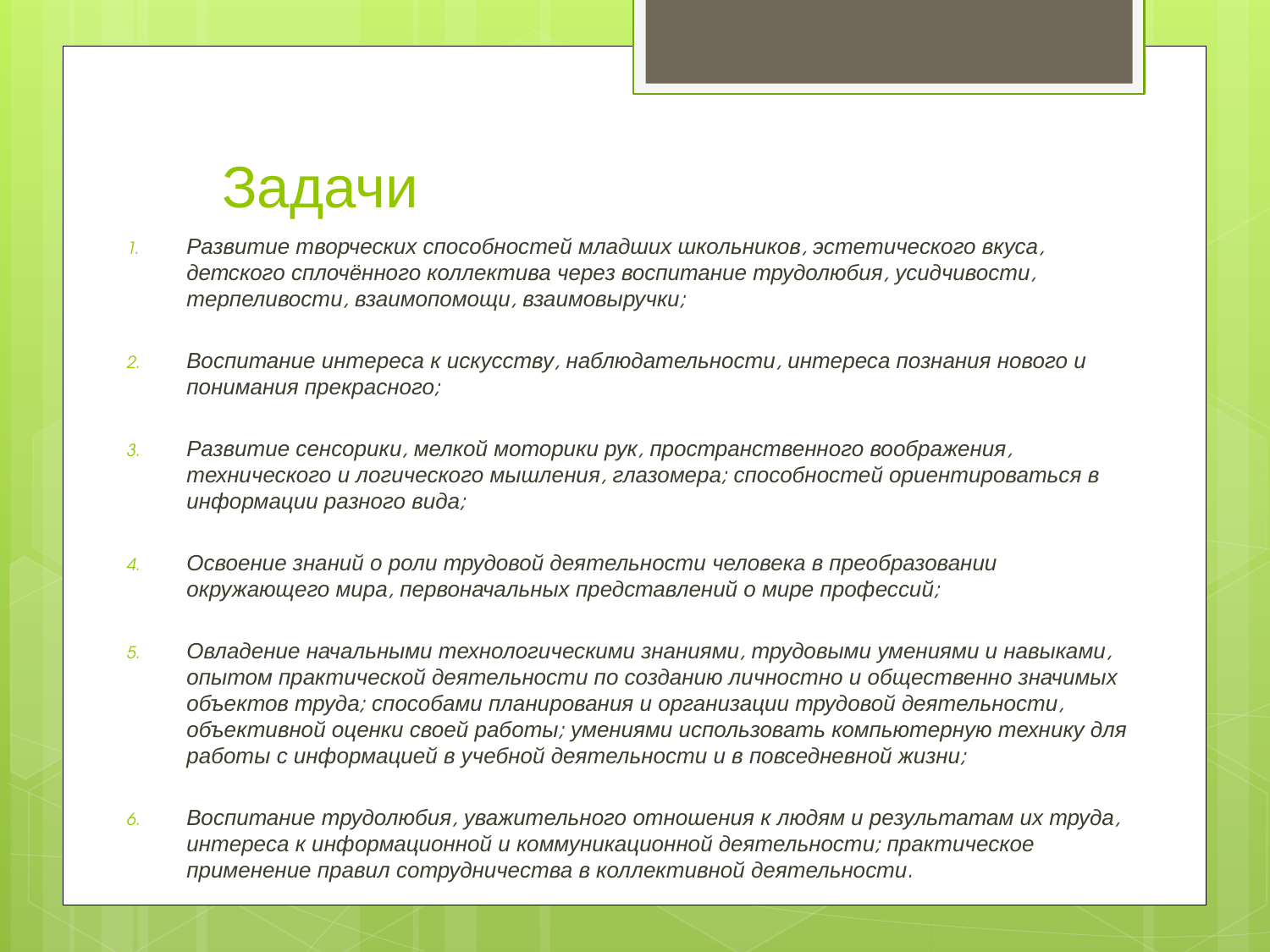

# Задачи
Развитие творческих способностей младших школьников, эстетического вкуса, детского сплочённого коллектива через воспитание трудолюбия, усидчивости, терпеливости, взаимопомощи, взаимовыручки;

Воспитание интереса к искусству, наблюдательности, интереса познания нового и понимания прекрасного;

Развитие сенсорики, мелкой моторики рук, пространственного воображения, технического и логического мышления, глазомера; способностей ориентироваться в информации разного вида;

Освоение знаний о роли трудовой деятельности человека в преобразовании окружающего мира, первоначальных представлений о мире профессий;

Овладение начальными технологическими знаниями, трудовыми умениями и навыками, опытом практической деятельности по созданию личностно и общественно значимых объектов труда; способами планирования и организации трудовой деятельности, объективной оценки своей работы; умениями использовать компьютерную технику для работы с информацией в учебной деятельности и в повседневной жизни;

Воспитание трудолюбия, уважительного отношения к людям и результатам их труда, интереса к информационной и коммуникационной деятельности; практическое применение правил сотрудничества в коллективной деятельности.